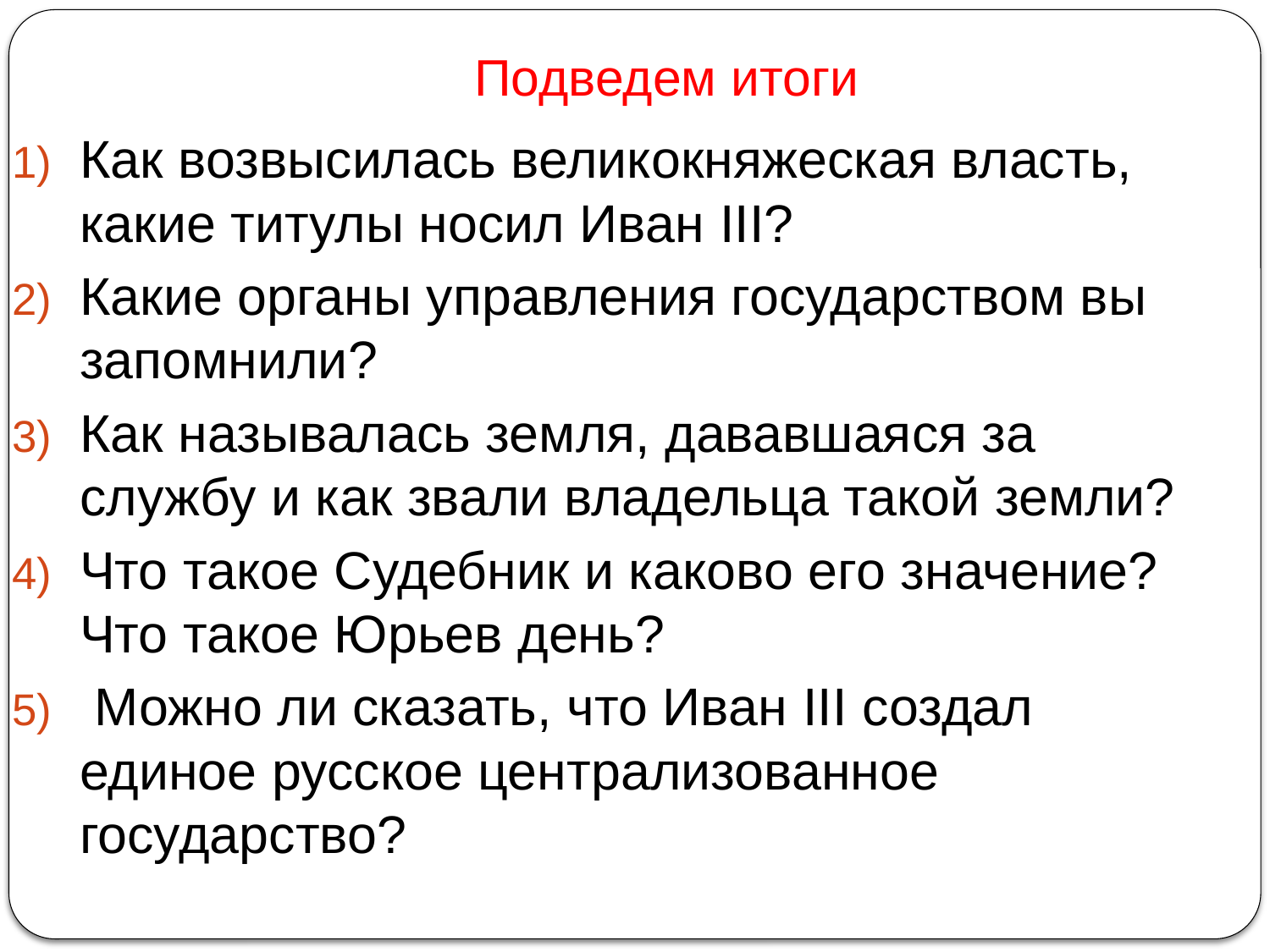

# Подведем итоги
Как возвысилась великокняжеская власть, какие титулы носил Иван III?
Какие органы управления государством вы запомнили?
Как называлась земля, дававшаяся за службу и как звали владельца такой земли?
Что такое Судебник и каково его значение? Что такое Юрьев день?
 Можно ли сказать, что Иван III создал единое русское централизованное государство?